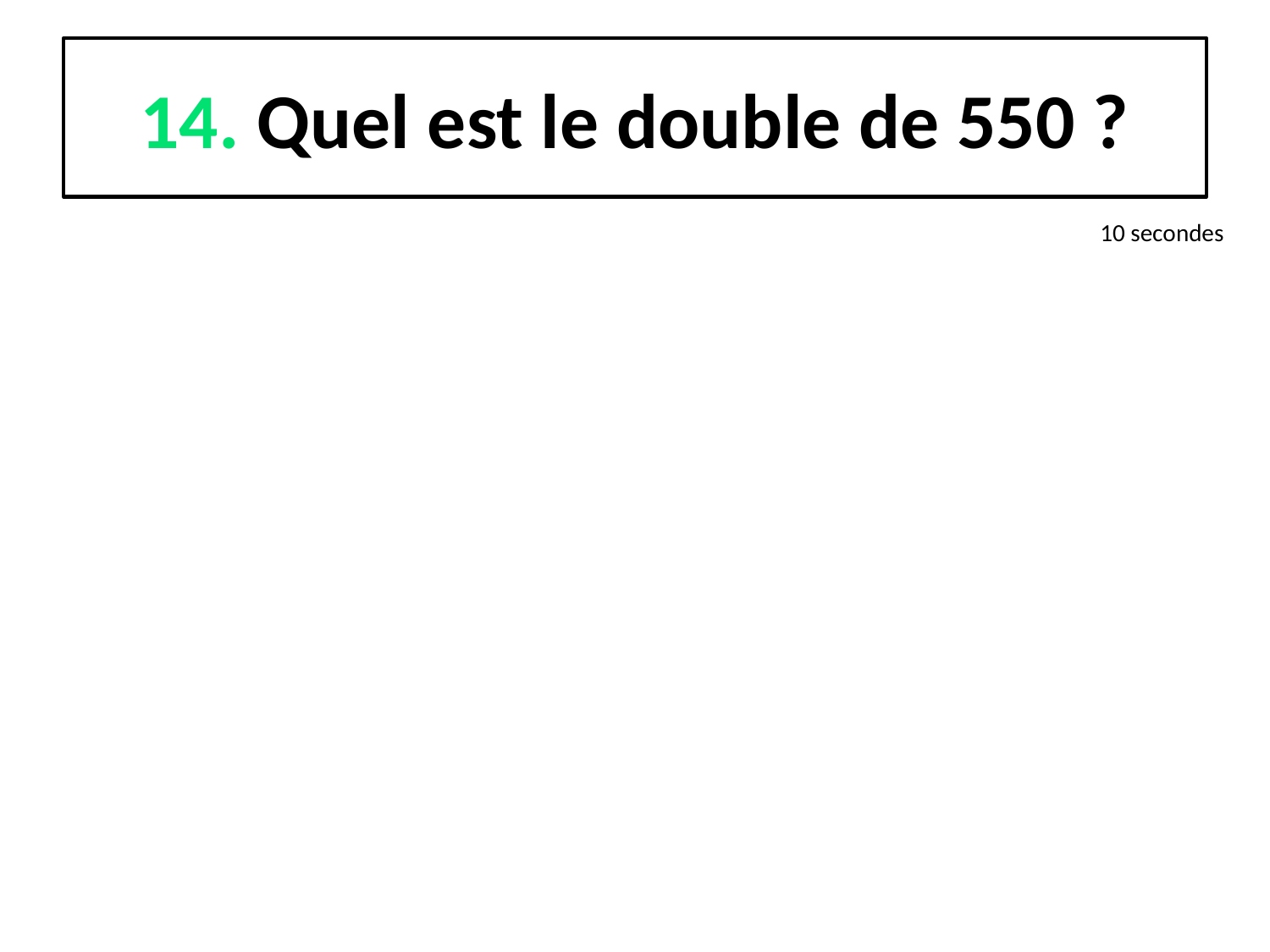

# 14. Quel est le double de 550 ?
10 secondes